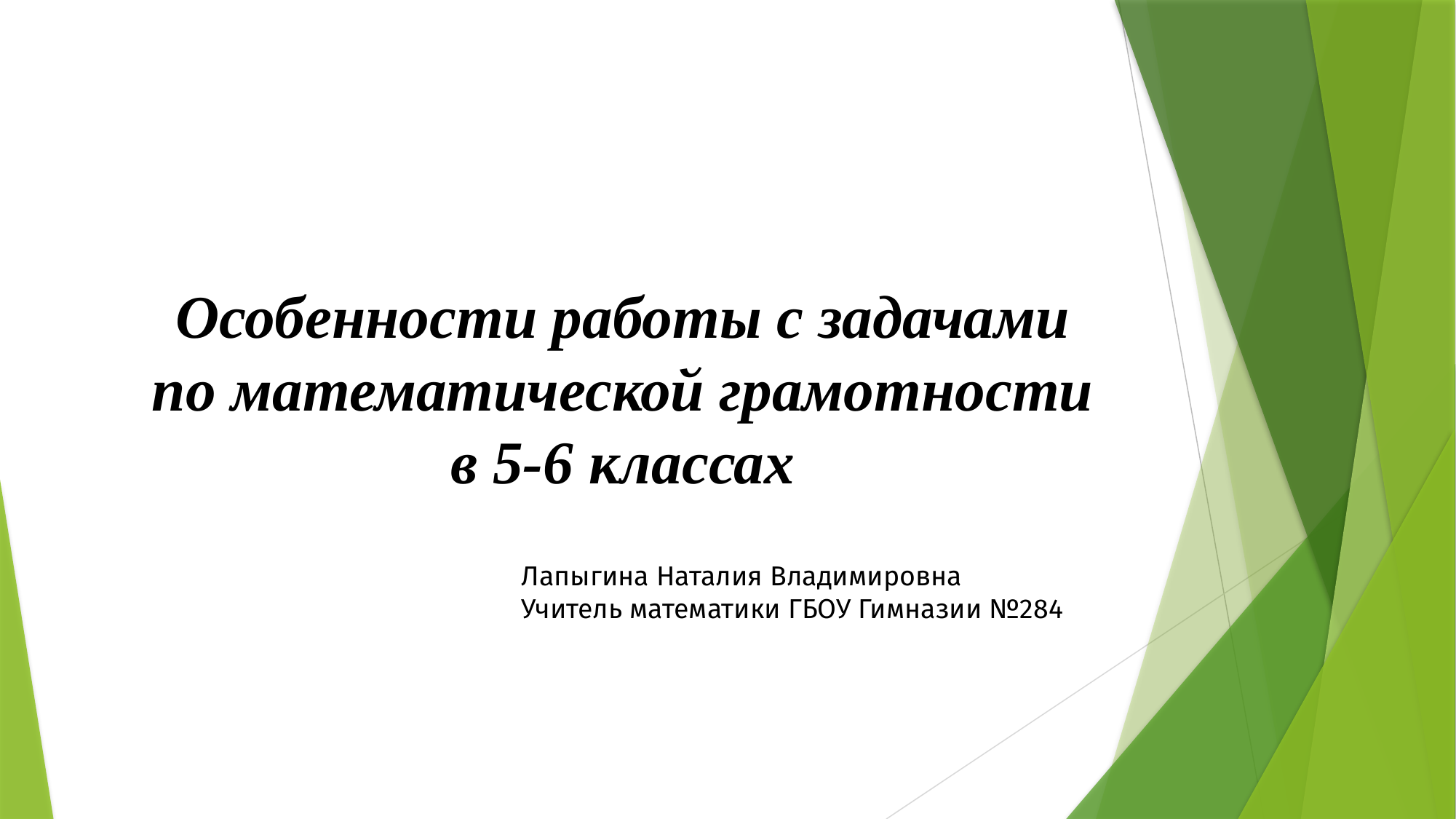

# Особенности работы с задачами по математической грамотности в 5-6 классах
Лапыгина Наталия Владимировна
Учитель математики ГБОУ Гимназии №284